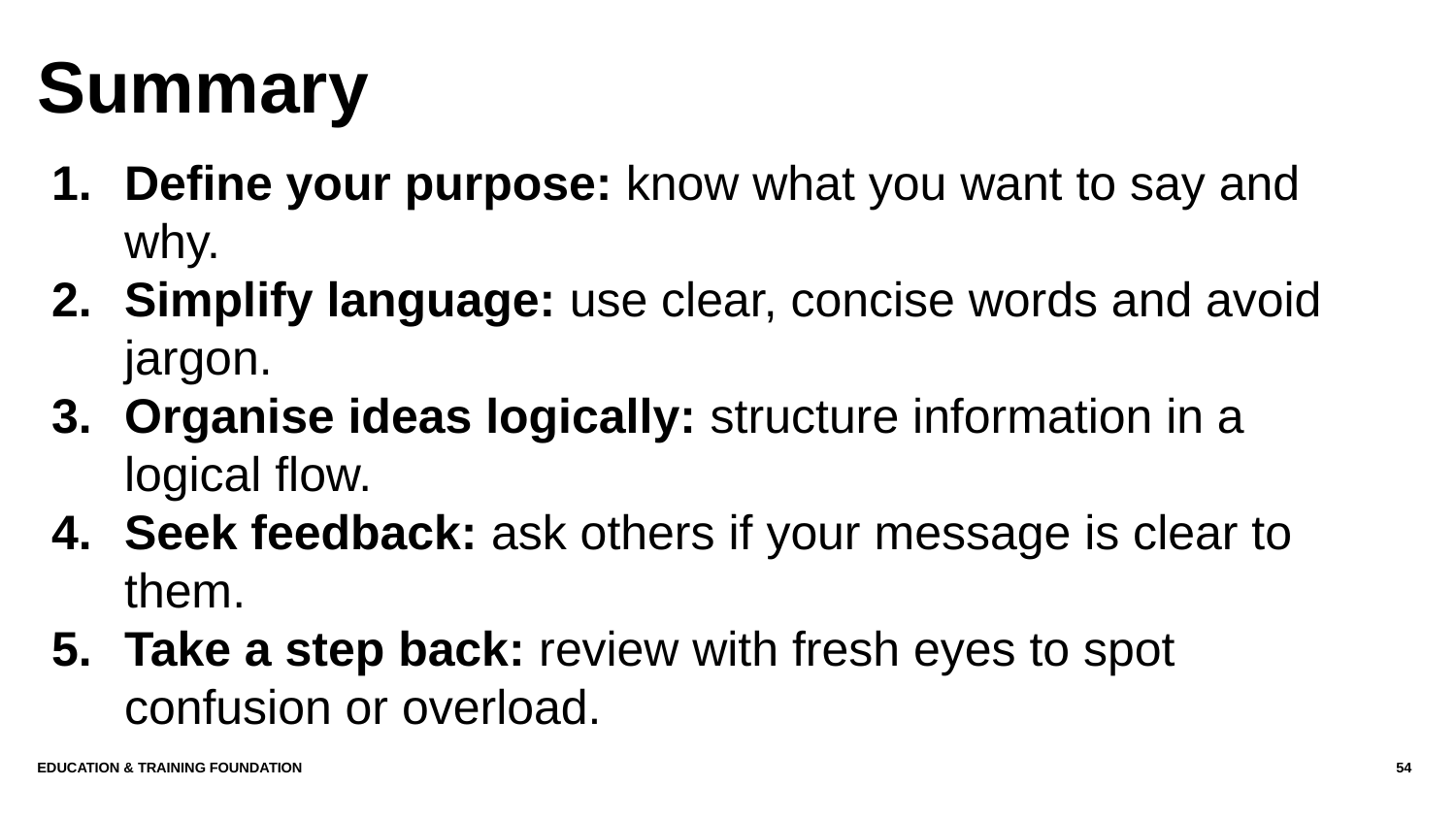

# Summary
Define your purpose: know what you want to say and why.
Simplify language: use clear, concise words and avoid jargon.
Organise ideas logically: structure information in a logical flow.
Seek feedback: ask others if your message is clear to them.
Take a step back: review with fresh eyes to spot confusion or overload.

Education & Training Foundation
54